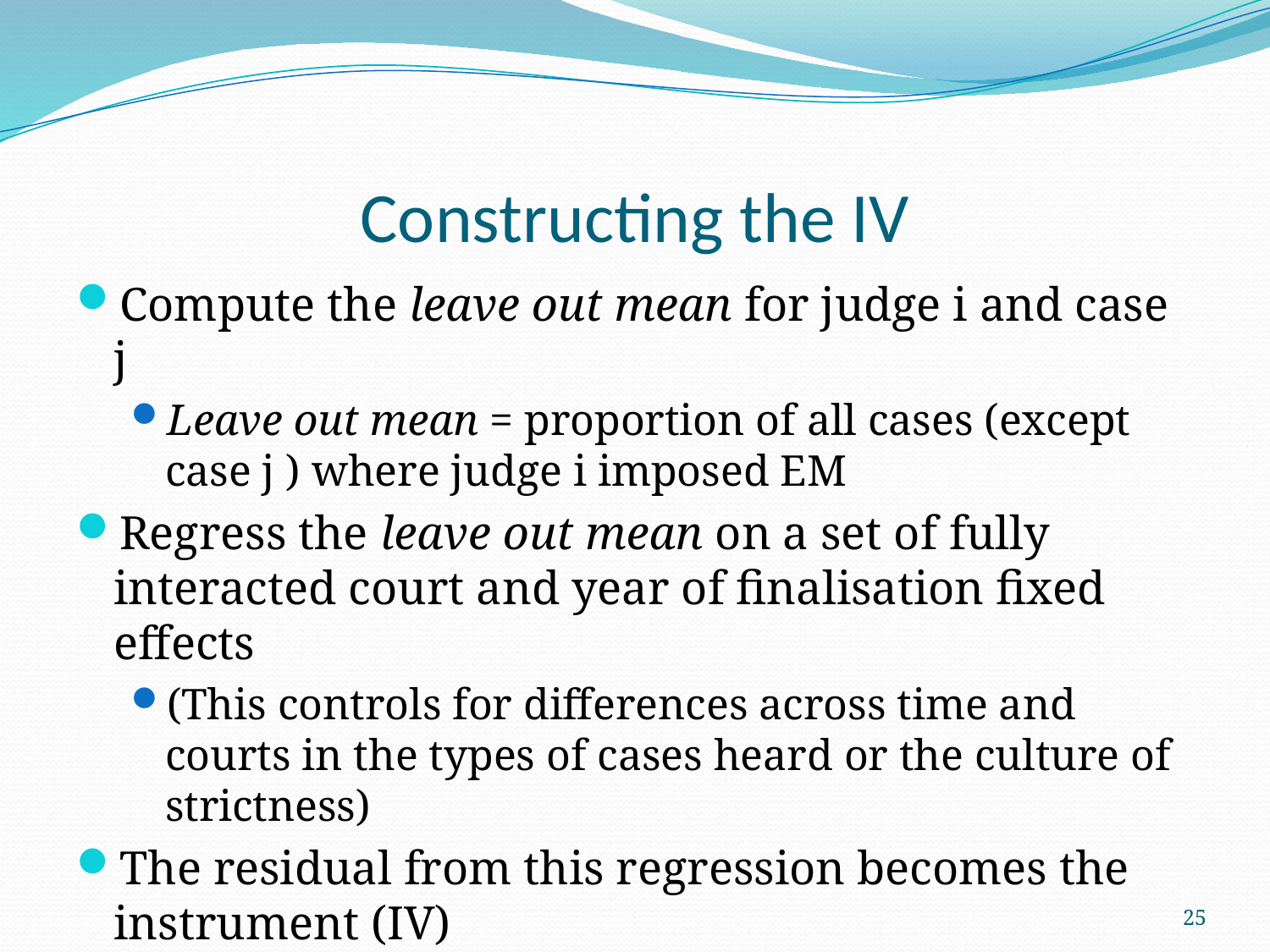

# Constructing the IV
Compute the leave out mean for judge i and case j
Leave out mean = proportion of all cases (except case j ) where judge i imposed EM
Regress the leave out mean on a set of fully interacted court and year of finalisation fixed effects
(This controls for differences across time and courts in the types of cases heard or the culture of strictness)
The residual from this regression becomes the instrument (IV)
25